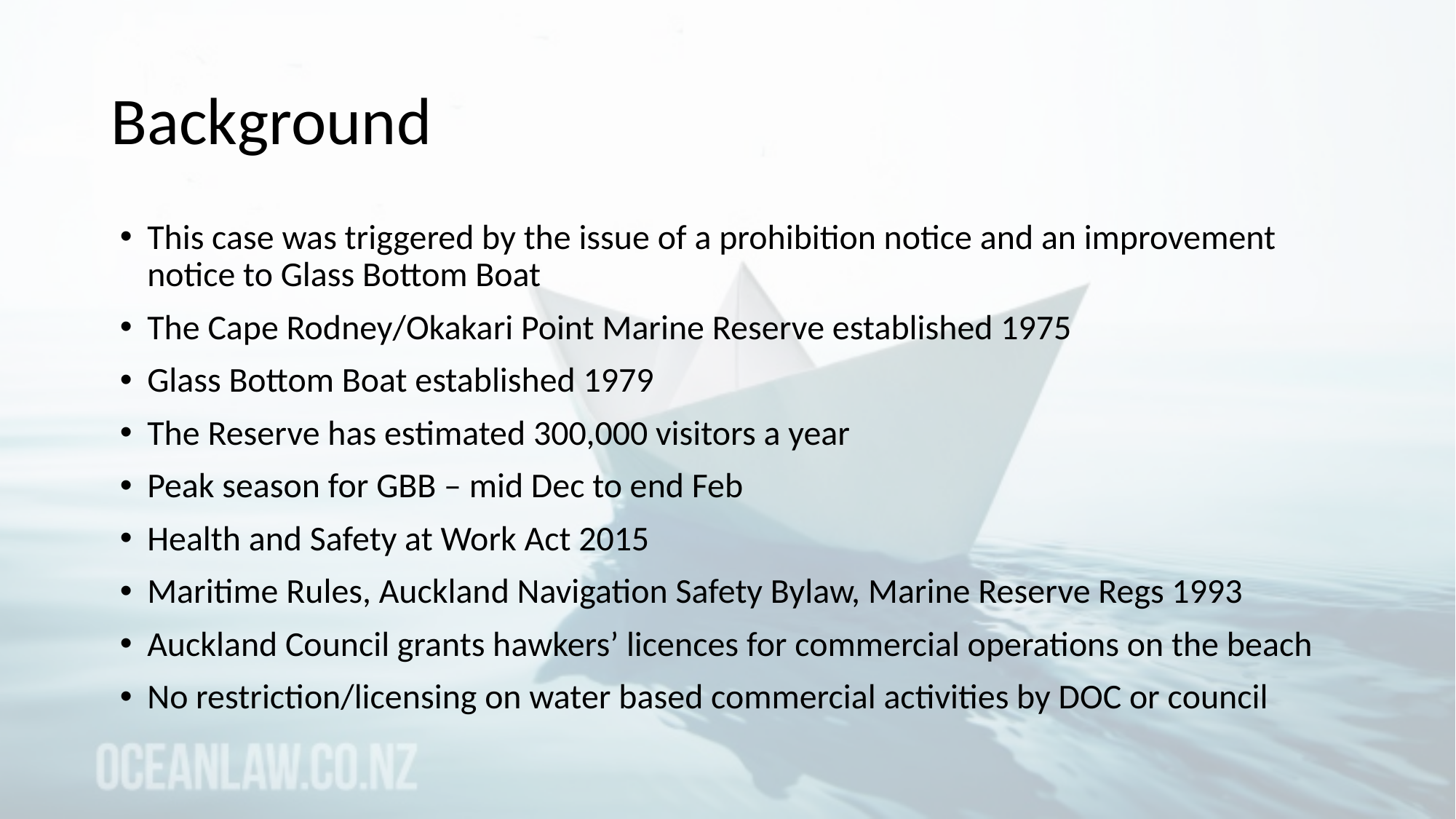

# Background
This case was triggered by the issue of a prohibition notice and an improvement notice to Glass Bottom Boat
The Cape Rodney/Okakari Point Marine Reserve established 1975
Glass Bottom Boat established 1979
The Reserve has estimated 300,000 visitors a year
Peak season for GBB – mid Dec to end Feb
Health and Safety at Work Act 2015
Maritime Rules, Auckland Navigation Safety Bylaw, Marine Reserve Regs 1993
Auckland Council grants hawkers’ licences for commercial operations on the beach
No restriction/licensing on water based commercial activities by DOC or council